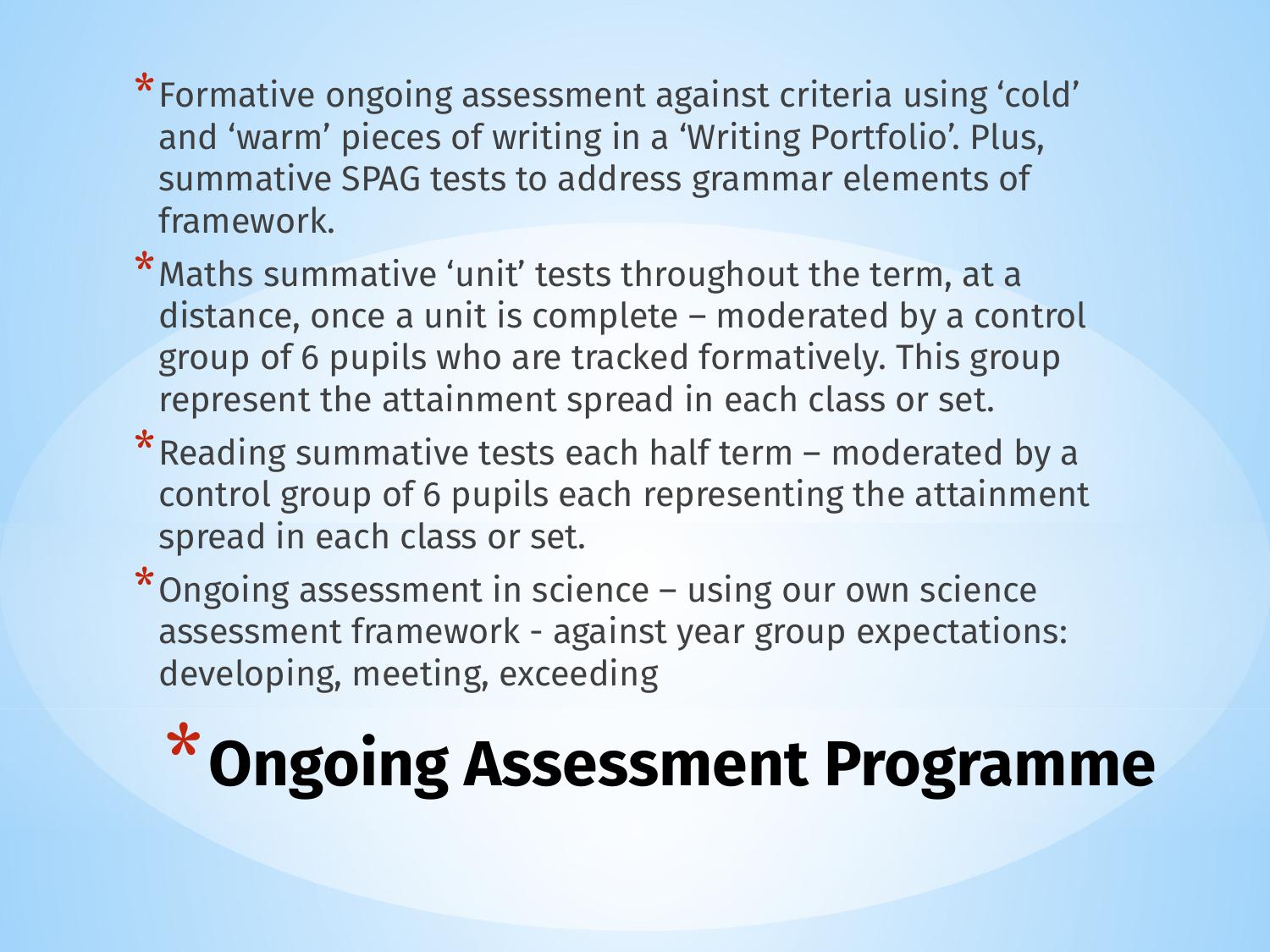

Formative ongoing assessment against criteria using ‘cold’ and ‘warm’ pieces of writing in a ‘Writing Portfolio’. Plus, summative SPAG tests to address grammar elements of framework.
Maths summative ‘unit’ tests throughout the term, at a distance, once a unit is complete – moderated by a control group of 6 pupils who are tracked formatively. This group represent the attainment spread in each class or set.
Reading summative tests each half term – moderated by a control group of 6 pupils each representing the attainment spread in each class or set.
Ongoing assessment in science – using our own science assessment framework - against year group expectations: developing, meeting, exceeding
# Ongoing Assessment Programme